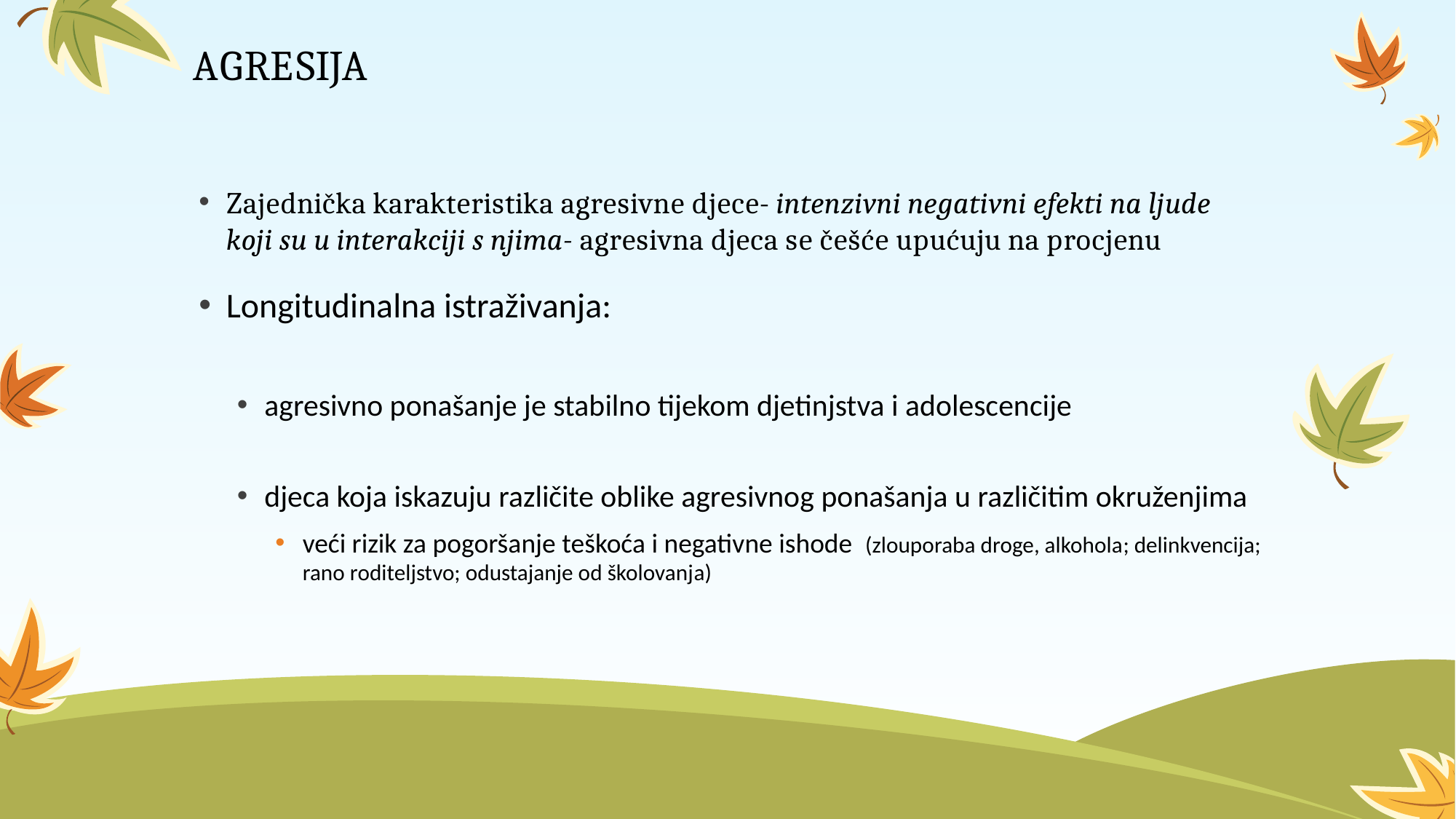

# AGRESIJA
Zajednička karakteristika agresivne djece- intenzivni negativni efekti na ljude koji su u interakciji s njima- agresivna djeca se češće upućuju na procjenu
Longitudinalna istraživanja:

agresivno ponašanje je stabilno tijekom djetinjstva i adolescencije

djeca koja iskazuju različite oblike agresivnog ponašanja u različitim okruženjima
veći rizik za pogoršanje teškoća i negativne ishode  (zlouporaba droge, alkohola; delinkvencija; rano roditeljstvo; odustajanje od školovanja)